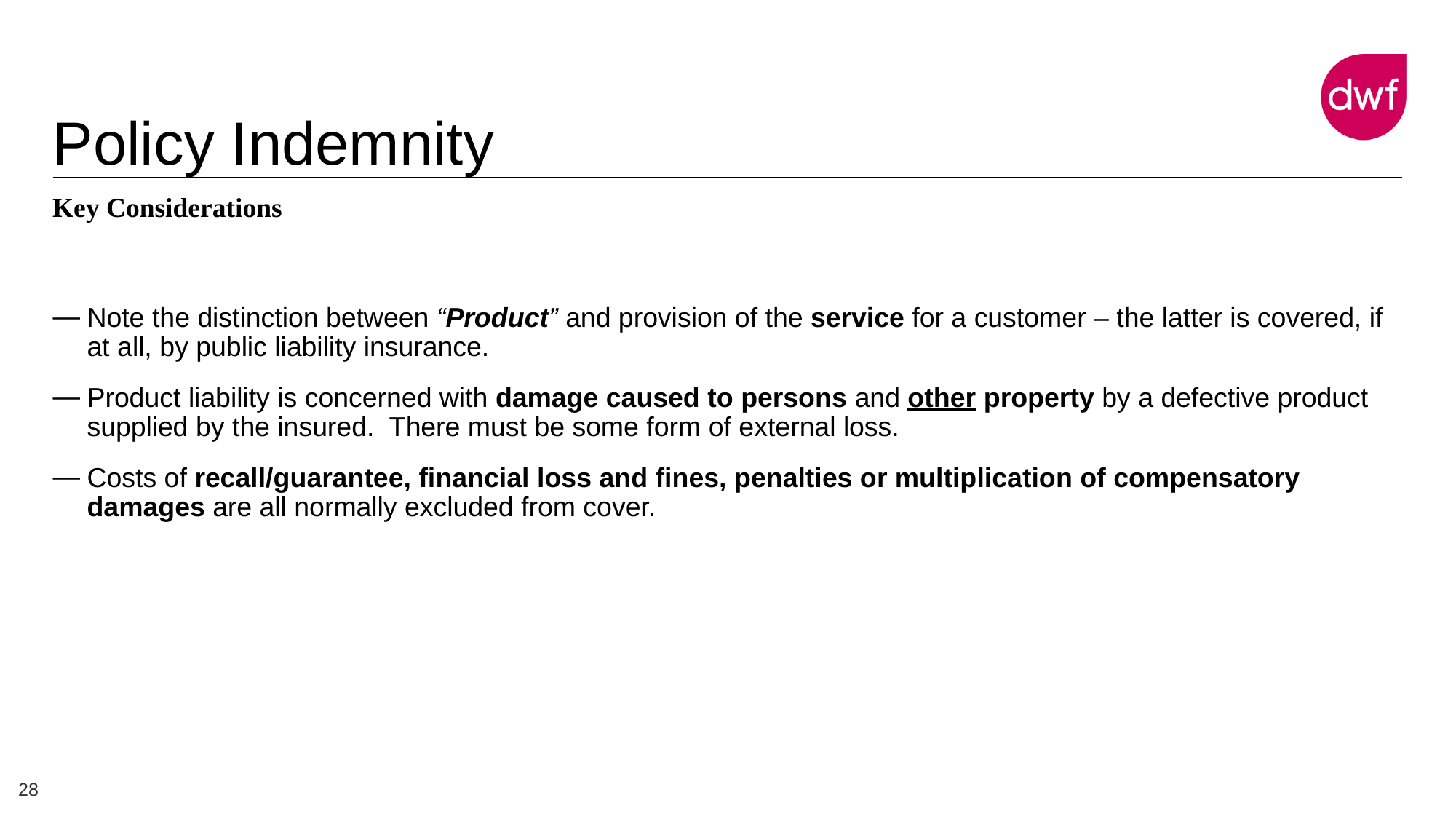

# Policy Indemnity
Key Considerations

Note the distinction between “Product” and provision of the service for a customer – the latter is covered, if at all, by public liability insurance.
Product liability is concerned with damage caused to persons and other property by a defective product supplied by the insured.  There must be some form of external loss.
Costs of recall/guarantee, financial loss and fines, penalties or multiplication of compensatory damages are all normally excluded from cover.

28